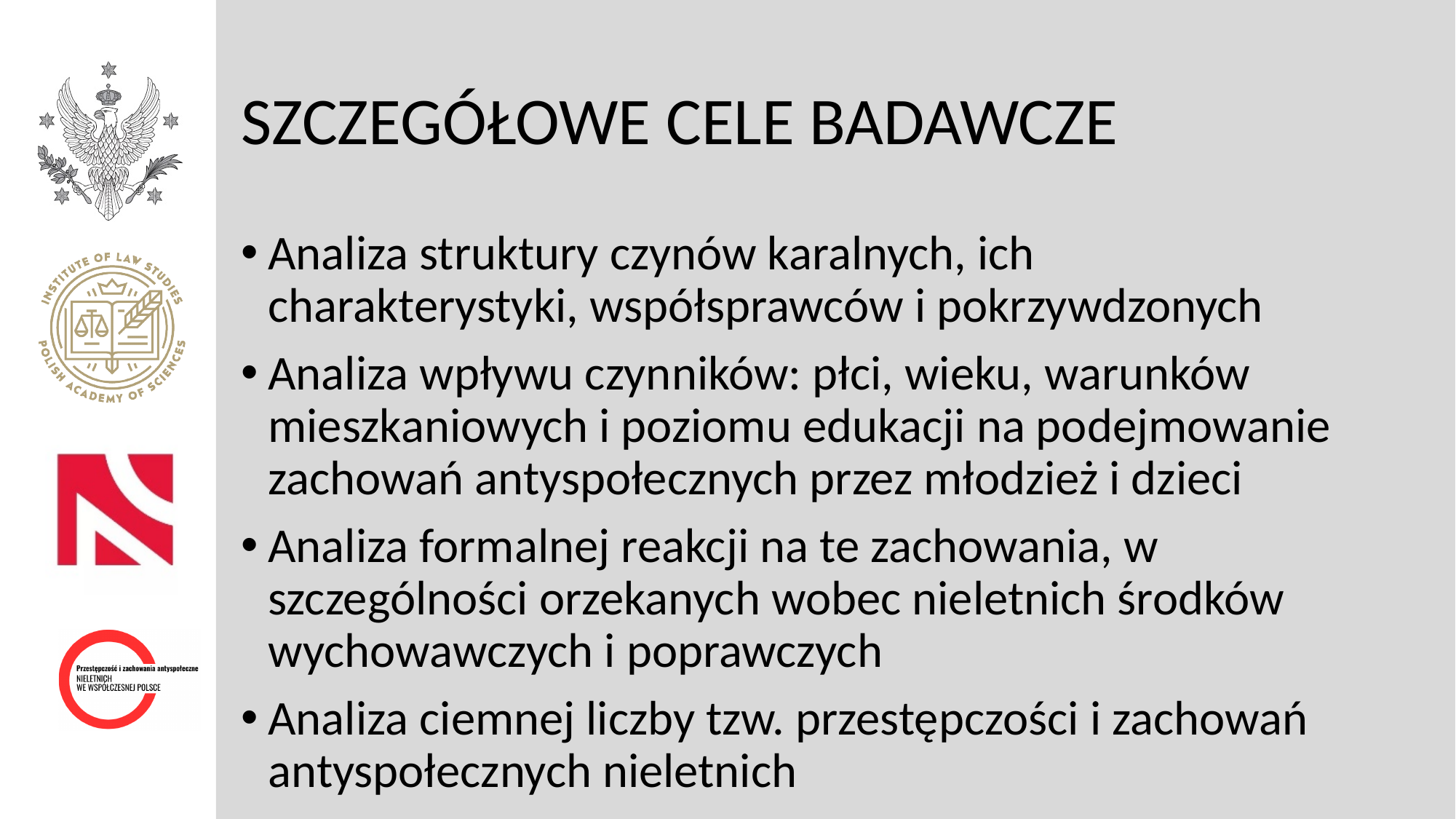

# SZCZEGÓŁOWE CELE BADAWCZE
Analiza struktury czynów karalnych, ich charakterystyki, współsprawców i pokrzywdzonych
Analiza wpływu czynników: płci, wieku, warunków mieszkaniowych i poziomu edukacji na podejmowanie zachowań antyspołecznych przez młodzież i dzieci
Analiza formalnej reakcji na te zachowania, w szczególności orzekanych wobec nieletnich środków wychowawczych i poprawczych
Analiza ciemnej liczby tzw. przestępczości i zachowań antyspołecznych nieletnich